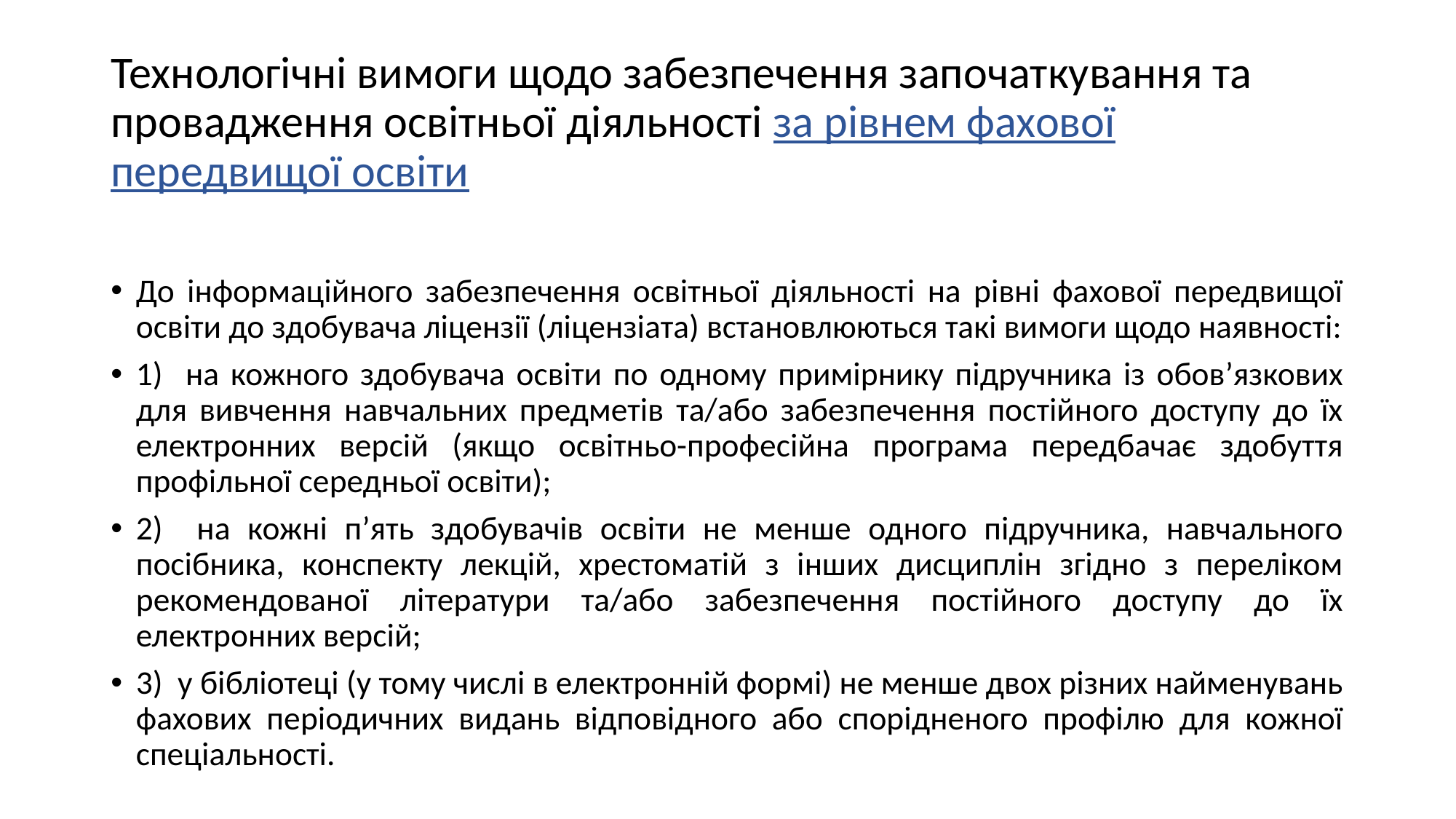

# Технологічні вимоги щодо забезпечення започаткування та провадження освітньої діяльності за рівнем фахової передвищої освіти
До інформаційного забезпечення освітньої діяльності на рівні фахової передвищої освіти до здобувача ліцензії (ліцензіата) встановлюються такі вимоги щодо наявності:
1)  на кожного здобувача освіти по одному примірнику підручника із обов’язкових для вивчення навчальних предметів та/або забезпечення постійного доступу до їх електронних версій (якщо освітньо-професійна програма передбачає здобуття профільної середньої освіти);
2)  на кожні п’ять здобувачів освіти не менше одного підручника, навчального посібника, конспекту лекцій, хрестоматій з інших дисциплін згідно з переліком рекомендованої літератури та/або забезпечення постійного доступу до їх електронних версій;
3)  у бібліотеці (у тому числі в електронній формі) не менше двох різних найменувань фахових періодичних видань відповідного або спорідненого профілю для кожної спеціальності.